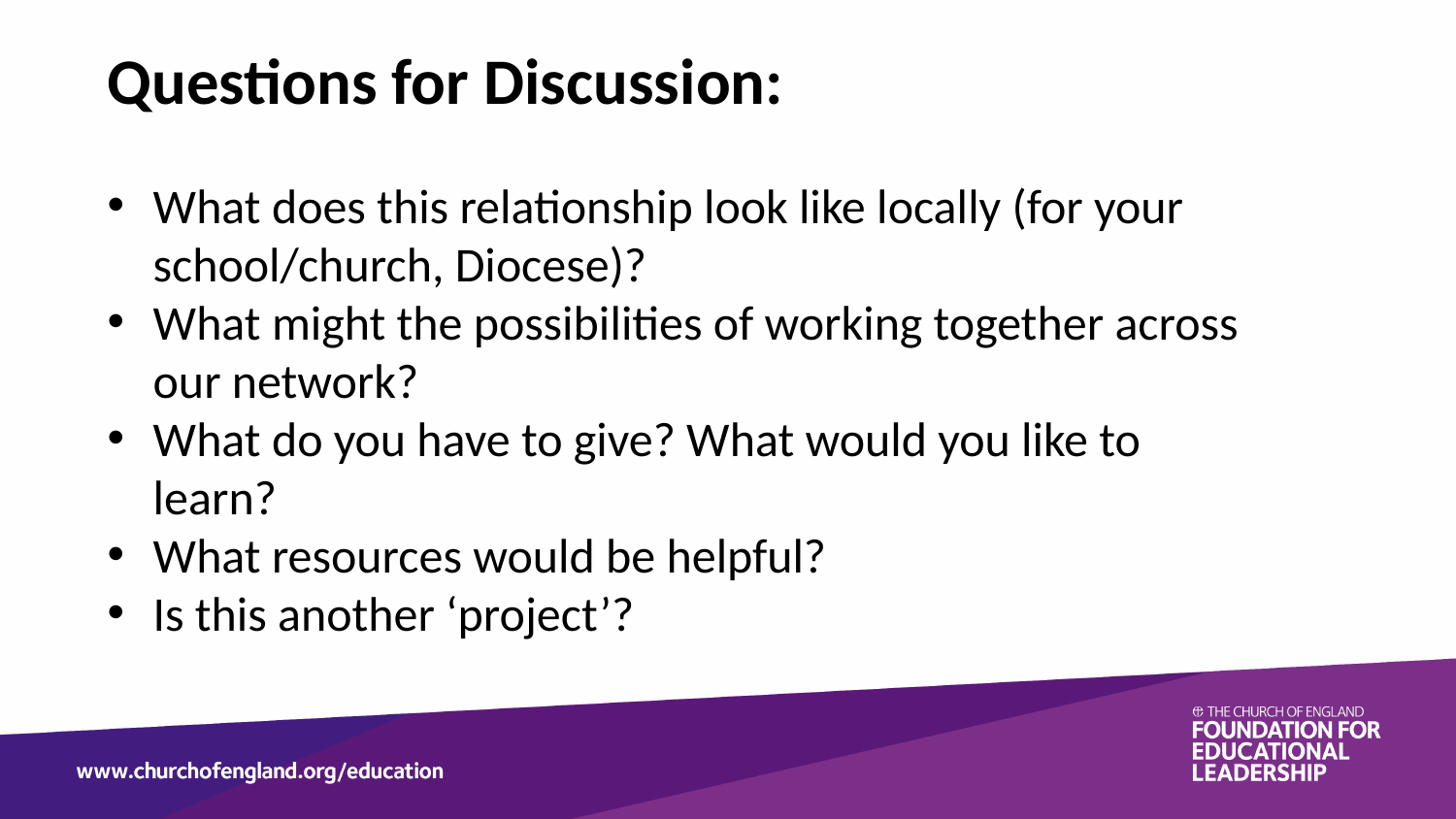

Questions for Discussion:

What does this relationship look like locally (for your school/church, Diocese)?
What might the possibilities of working together across our network?
What do you have to give? What would you like to learn?
What resources would be helpful?
Is this another ‘project’?